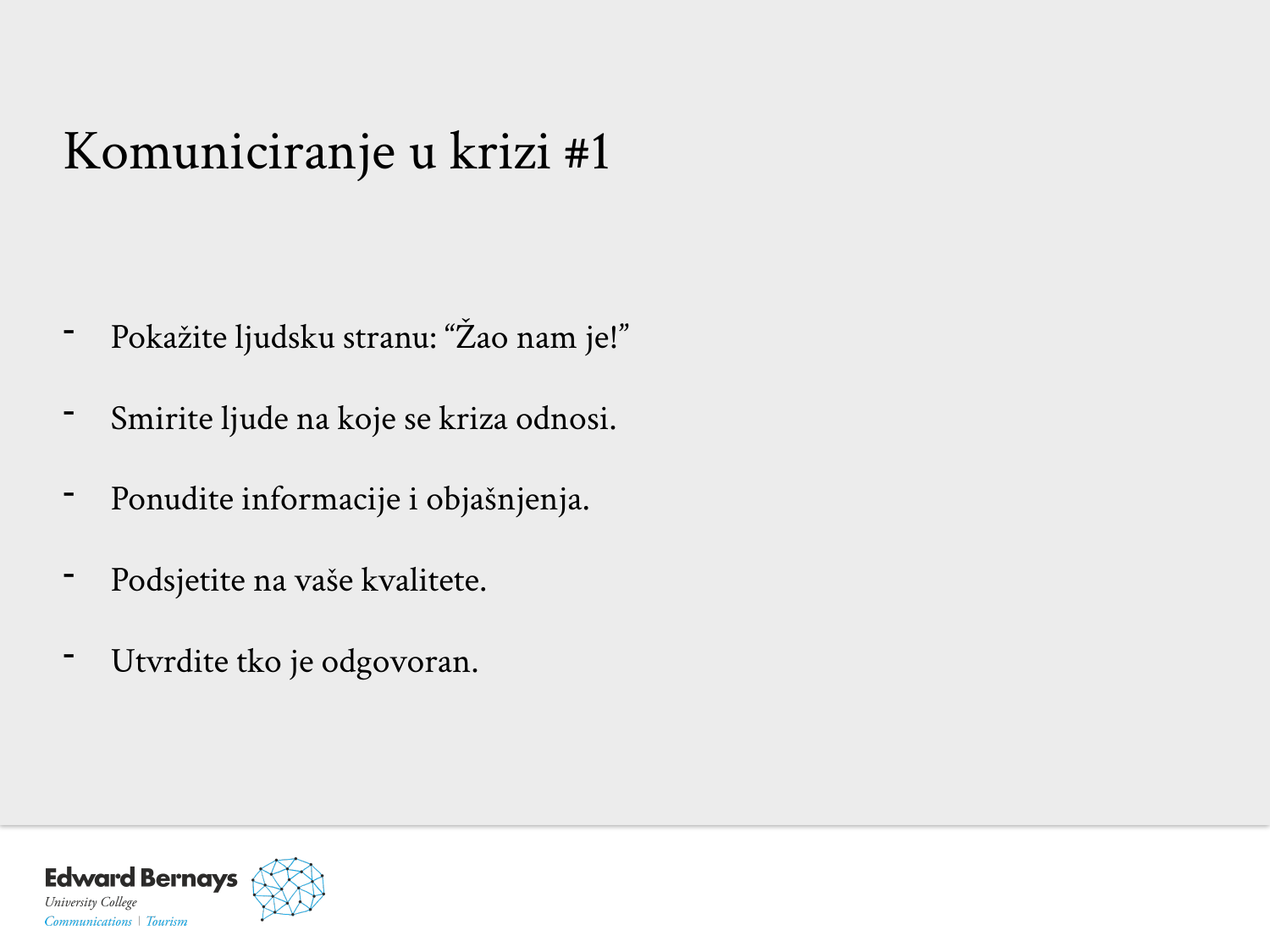

Komuniciranje u krizi #1

Pokažite ljudsku stranu: “Žao nam je!”
Smirite ljude na koje se kriza odnosi.
Ponudite informacije i objašnjenja.
Podsjetite na vaše kvalitete.
Utvrdite tko je odgovoran.